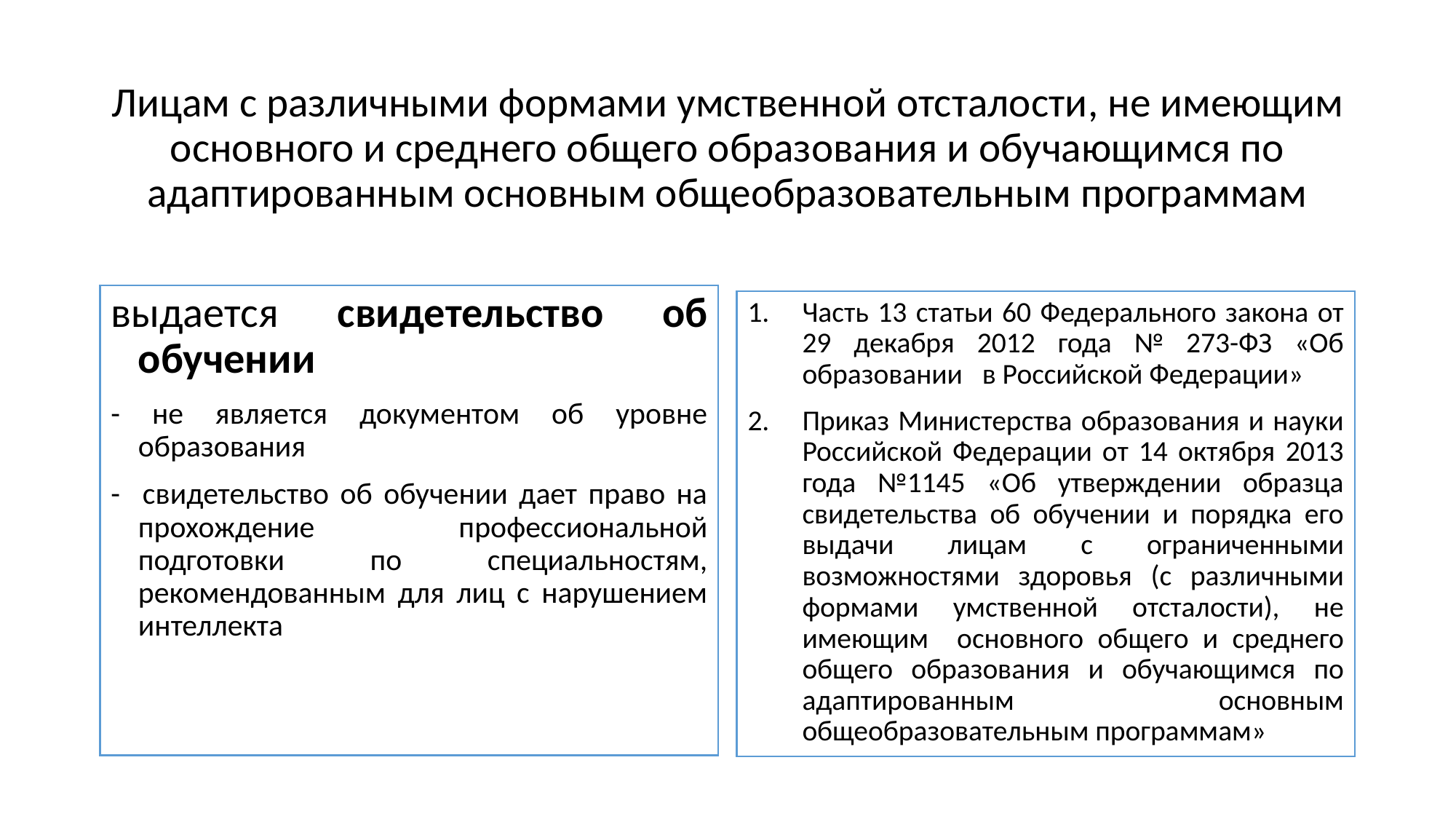

# Лицам с различными формами умственной отсталости, не имеющим основного и среднего общего образования и обучающимся по адаптированным основным общеобразовательным программам
выдается свидетельство об обучении
- не является документом об уровне образования
-  свидетельство об обучении дает право на прохождение профессиональной подготовки по специальностям, рекомендованным для лиц с нарушением интеллекта
Часть 13 статьи 60 Федерального закона от 29 декабря 2012 года № 273-ФЗ «Об образовании   в Российской Федерации»
Приказ Министерства образования и науки Российской Федерации от 14 октября 2013 года №1145 «Об утверждении образца свидетельства об обучении и порядка его выдачи лицам с ограниченными возможностями здоровья (с различными формами умственной отсталости), не имеющим  основного общего и среднего общего образования и обучающимся по адаптированным основным общеобразовательным программам»